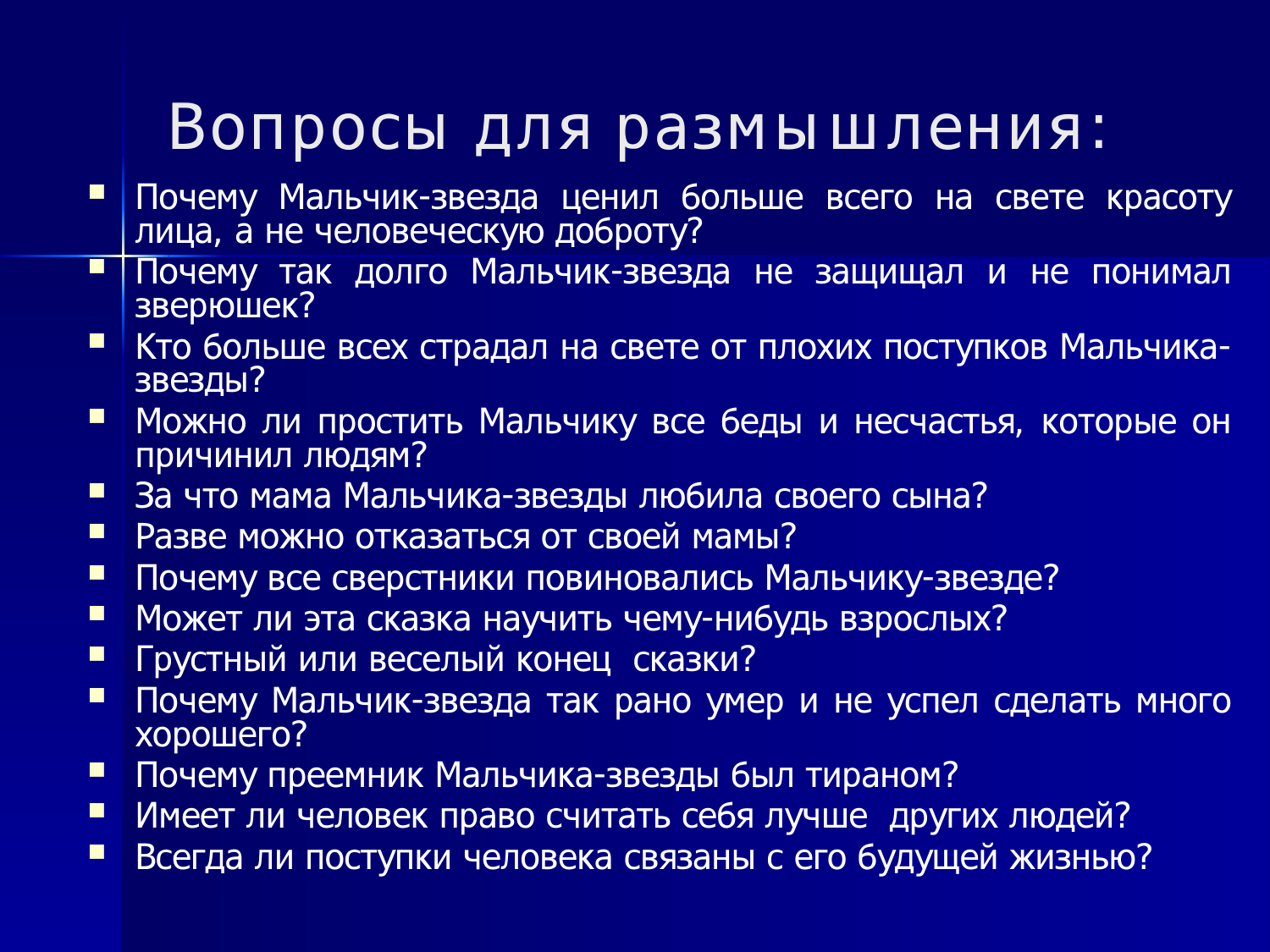

# Вопросы для размышления:
Почему Мальчик-звезда ценил больше всего на свете красоту лица, а не человеческую доброту?
Почему так долго Мальчик-звезда не защищал и не понимал зверюшек?
Кто больше всех страдал на свете от плохих поступков Мальчика-звезды?
Можно ли простить Мальчику все беды и несчастья, которые он причинил людям?
За что мама Мальчика-звезды любила своего сына?
Разве можно отказаться от своей мамы?
Почему все сверстники повиновались Мальчику-звезде?
Может ли эта сказка научить чему-нибудь взрослых?
Грустный или веселый конец  сказки?
Почему Мальчик-звезда так рано умер и не успел сделать много хорошего?
Почему преемник Мальчика-звезды был тираном?
Имеет ли человек право считать себя лучше  других людей?
Всегда ли поступки человека связаны с его будущей жизнью?